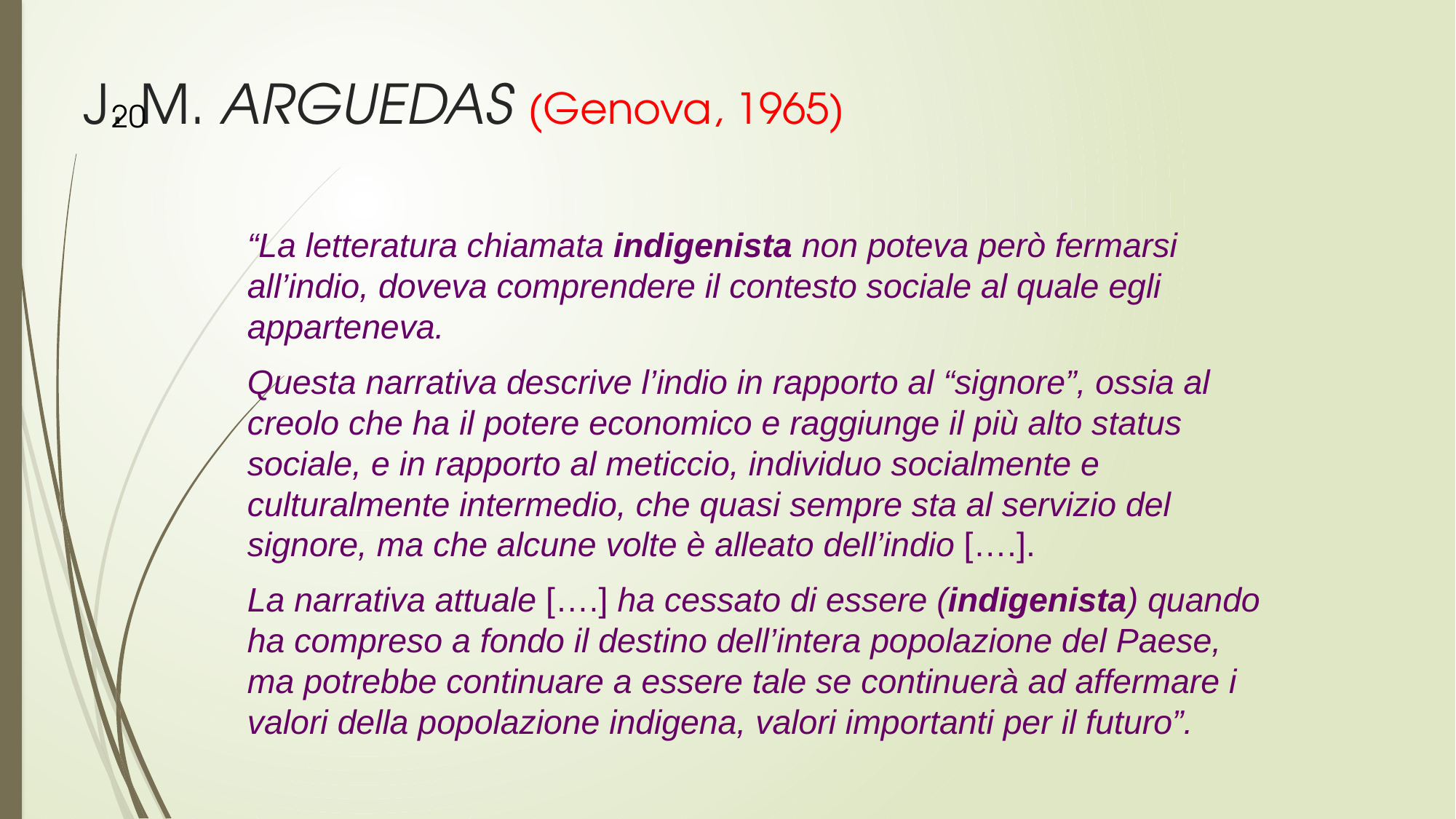

# J. M. ARGUEDAS (Genova, 1965)
20
“La letteratura chiamata indigenista non poteva però fermarsi all’indio, doveva comprendere il contesto sociale al quale egli apparteneva.
Questa narrativa descrive l’indio in rapporto al “signore”, ossia al creolo che ha il potere economico e raggiunge il più alto status sociale, e in rapporto al meticcio, individuo socialmente e culturalmente intermedio, che quasi sempre sta al servizio del signore, ma che alcune volte è alleato dell’indio [….].
La narrativa attuale [….] ha cessato di essere (indigenista) quando ha compreso a fondo il destino dell’intera popolazione del Paese, ma potrebbe continuare a essere tale se continuerà ad affermare i valori della popolazione indigena, valori importanti per il futuro”.